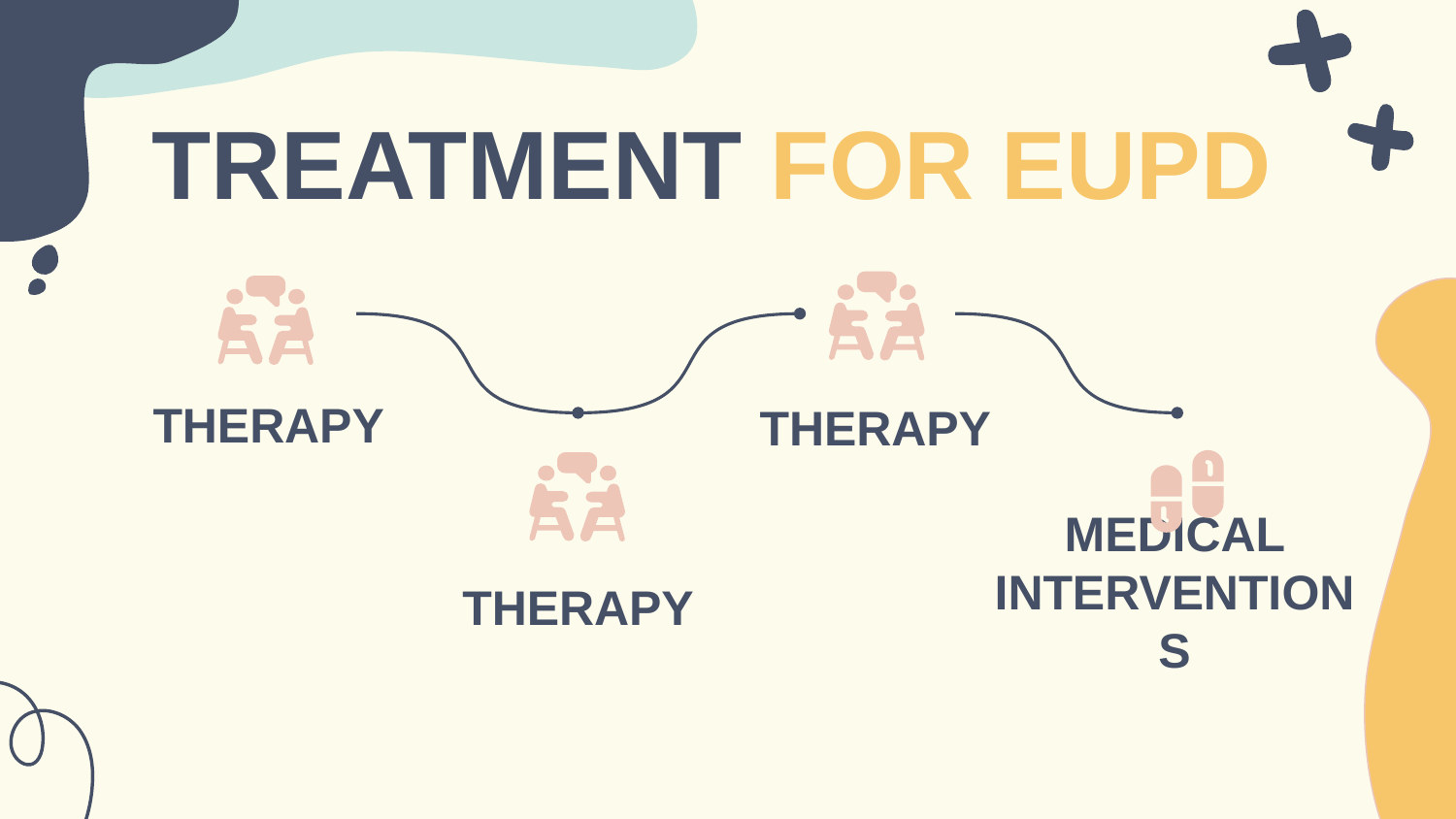

# TREATMENT FOR EUPD

THERAPY
THERAPY

THERAPY
MEDICAL INTERVENTIONS